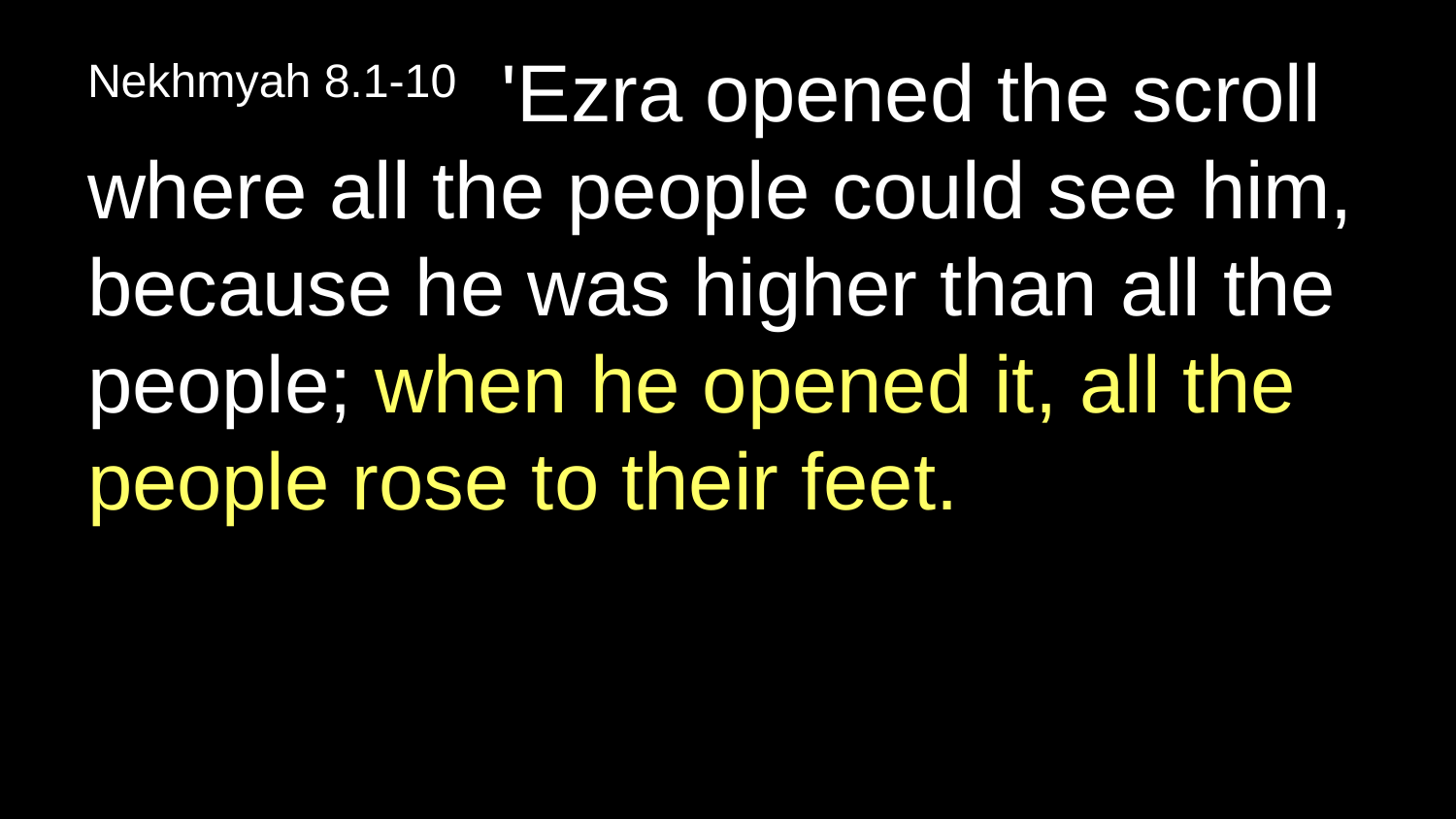

Nekhmyah 8.1-10  'Ezra opened the scroll where all the people could see him, because he was higher than all the people; when he opened it, all the people rose to their feet.